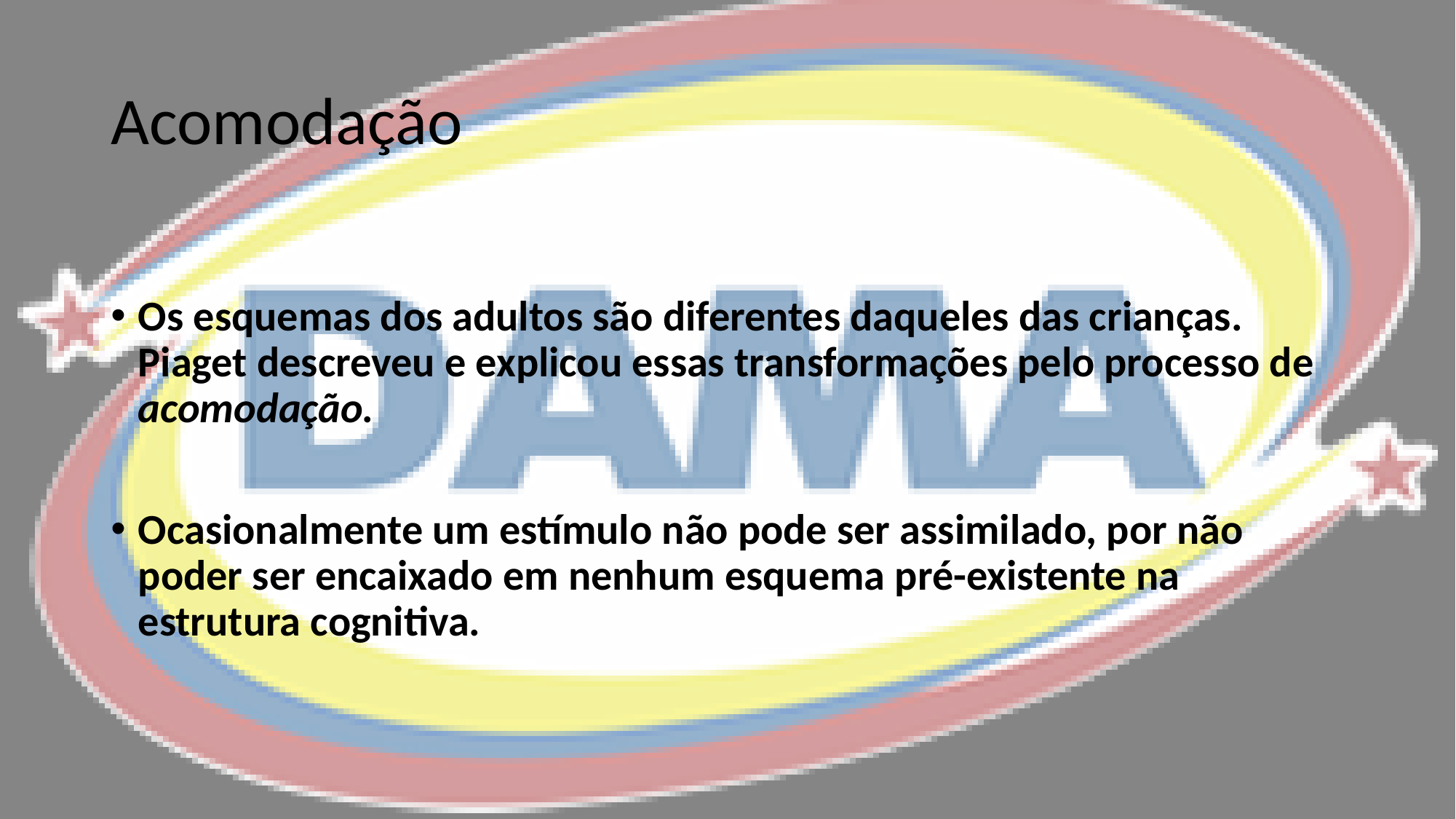

# Acomodação
Os esquemas dos adultos são diferentes daqueles das crianças. Piaget descreveu e explicou essas transformações pelo processo de acomodação.

Ocasionalmente um estímulo não pode ser assimilado, por não poder ser encaixado em nenhum esquema pré-existente na estrutura cognitiva.